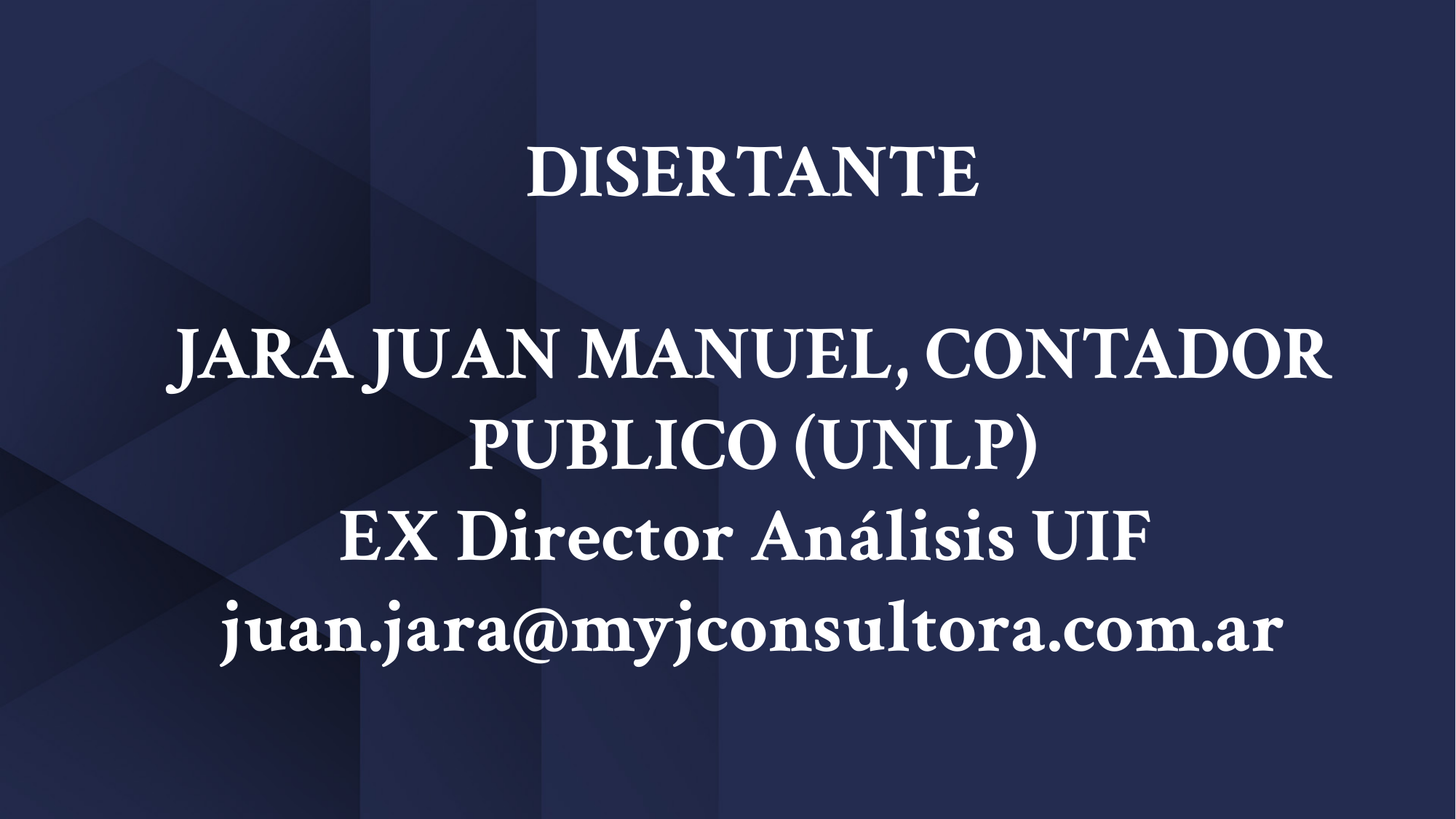

DISERTANTE

JARA JUAN MANUEL, CONTADOR PUBLICO (UNLP)
EX Director Análisis UIF
juan.jara@myjconsultora.com.ar